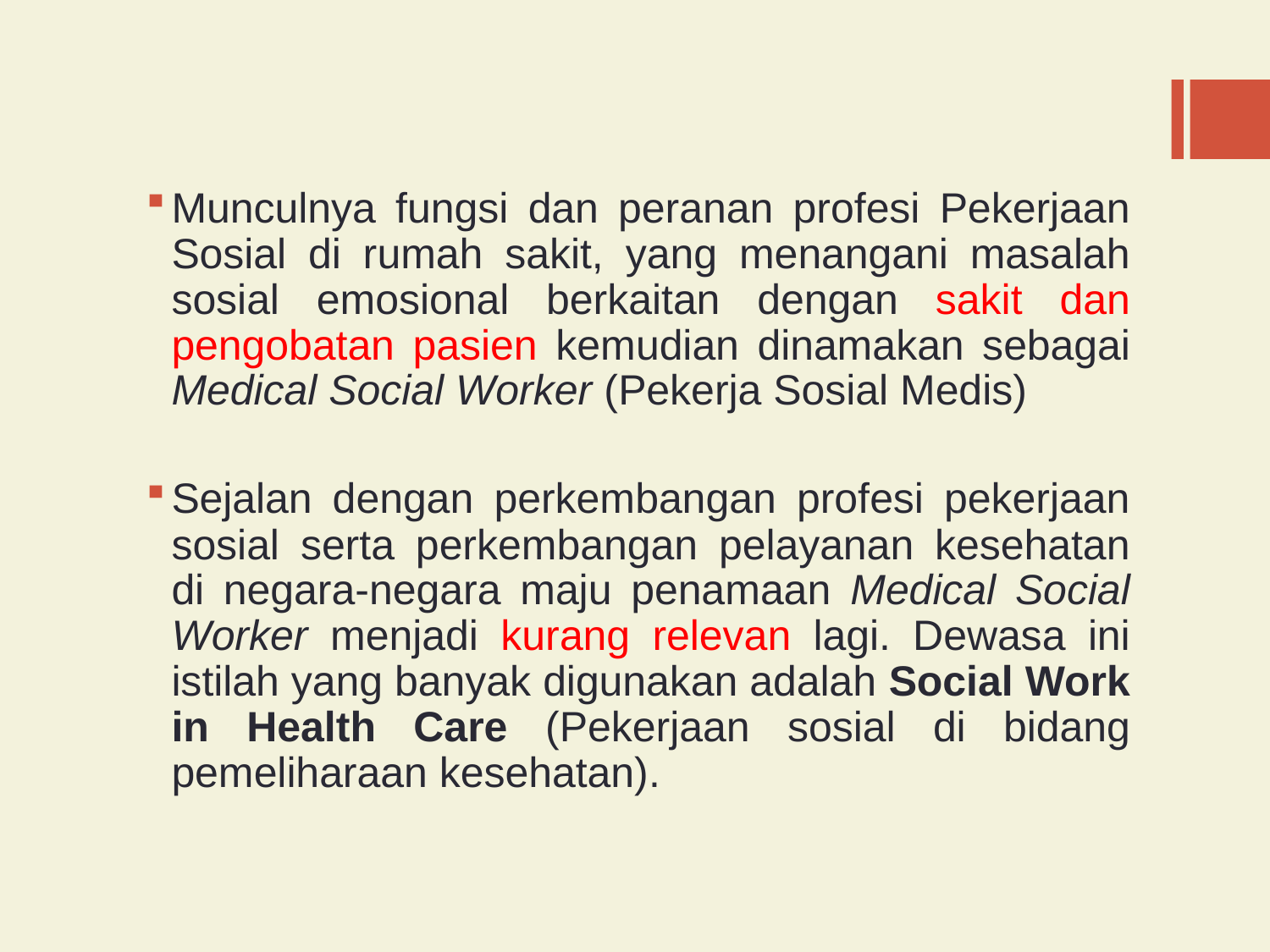

Munculnya fungsi dan peranan profesi Pekerjaan Sosial di rumah sakit, yang menangani masalah sosial emosional berkaitan dengan sakit dan pengobatan pasien kemudian dinamakan sebagai Medical Social Worker (Pekerja Sosial Medis)

Sejalan dengan perkembangan profesi pekerjaan sosial serta perkembangan pelayanan kesehatan di negara-negara maju penamaan Medical Social Worker menjadi kurang relevan lagi. Dewasa ini istilah yang banyak digunakan adalah Social Work in Health Care (Pekerjaan sosial di bidang pemeliharaan kesehatan).